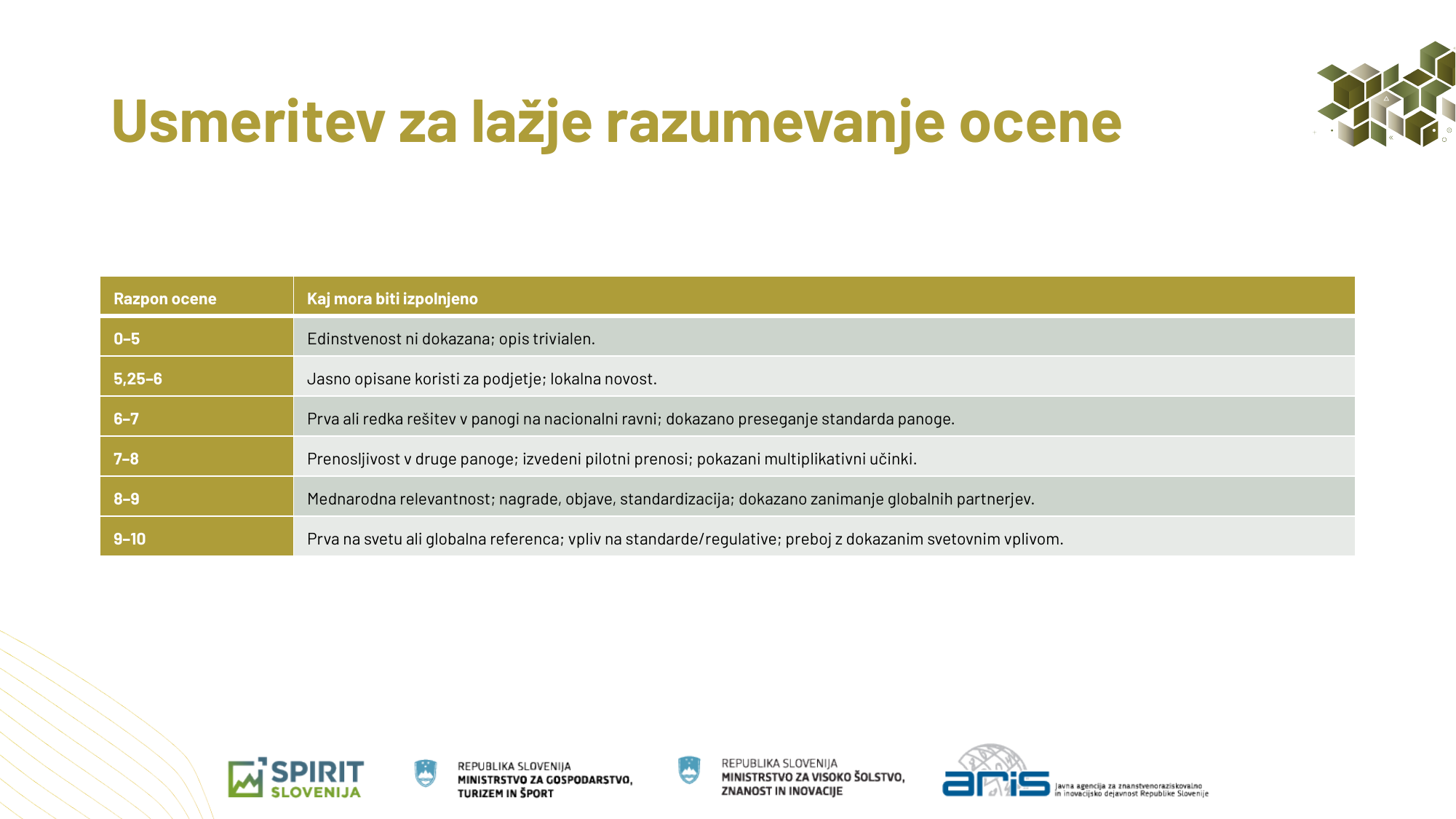

# Usmeritev za lažje razumevanje ocene
| Razpon ocene | Kaj mora biti izpolnjeno |
| --- | --- |
| 0–5 | Edinstvenost ni dokazana; opis trivialen. |
| 5,25–6 | Jasno opisane koristi za podjetje; lokalna novost. |
| 6–7 | Prva ali redka rešitev v panogi na nacionalni ravni; dokazano preseganje standarda panoge. |
| 7–8 | Prenosljivost v druge panoge; izvedeni pilotni prenosi; pokazani multiplikativni učinki. |
| 8–9 | Mednarodna relevantnost; nagrade, objave, standardizacija; dokazano zanimanje globalnih partnerjev. |
| 9–10 | Prva na svetu ali globalna referenca; vpliv na standarde/regulative; preboj z dokazanim svetovnim vplivom. |